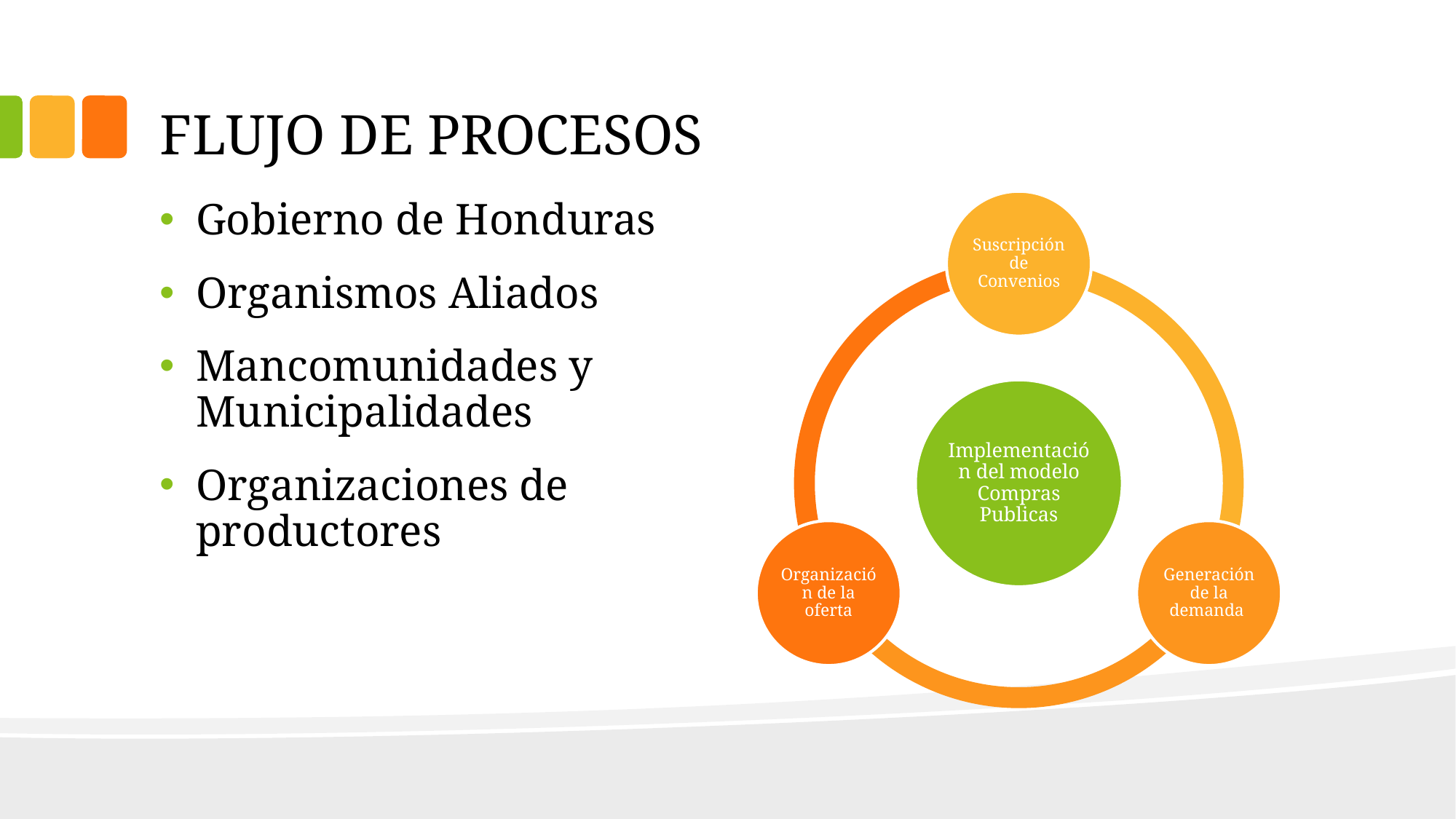

# FLUJO DE PROCESOS
Gobierno de Honduras
Organismos Aliados
Mancomunidades y Municipalidades
Organizaciones de productores

Implementación del modelo Compras Publicas
Suscripción de Convenios
Generación de la demanda
Organización de la oferta